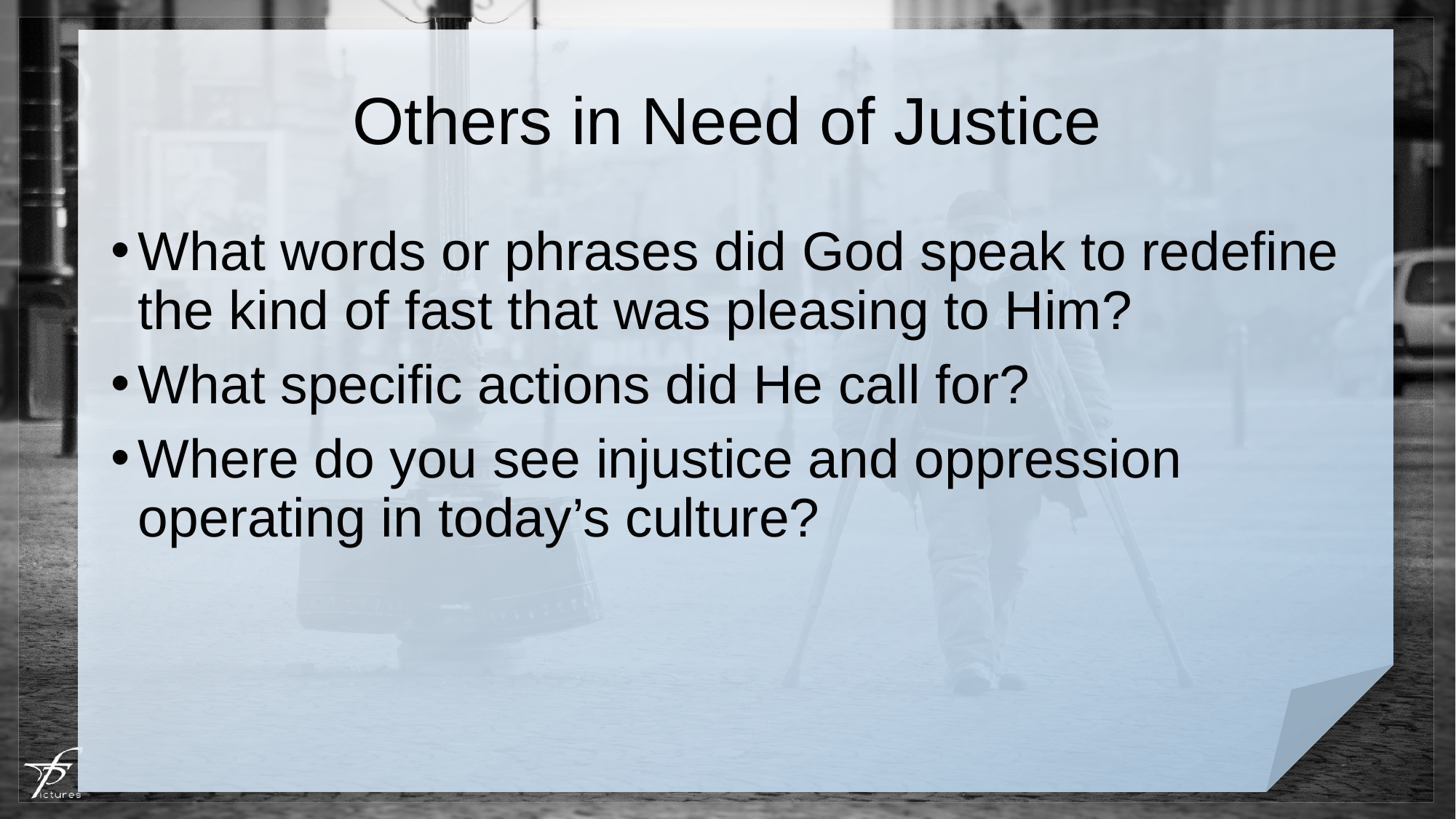

# Others in Need of Justice
What words or phrases did God speak to redefine the kind of fast that was pleasing to Him?
What specific actions did He call for?
Where do you see injustice and oppression operating in today’s culture?